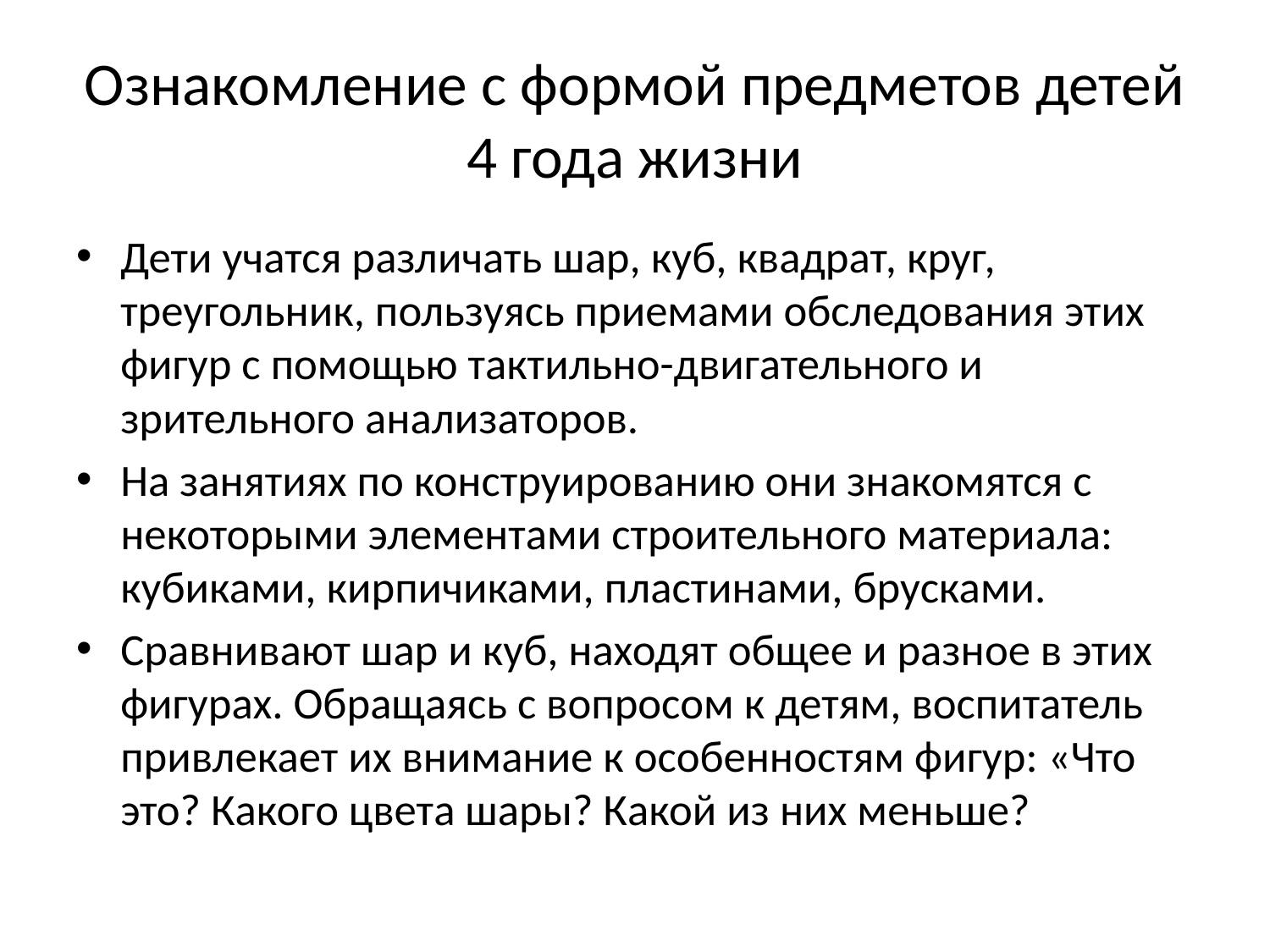

# Ознакомление с формой предметов детей 4 года жизни
Дети учатся различать шар, куб, квадрат, круг, треугольник, пользуясь приемами обследования этих фигур с помощью тактильно-двигательного и зрительного анализаторов.
На занятиях по конструированию они знакомятся с некоторыми элементами строительного материала: кубиками, кирпичиками, пластинами, брусками.
Сравнивают шар и куб, находят общее и разное в этих фигурах. Обращаясь с вопросом к детям, воспитатель привлекает их внимание к особенностям фигур: «Что это? Какого цвета шары? Какой из них меньше?